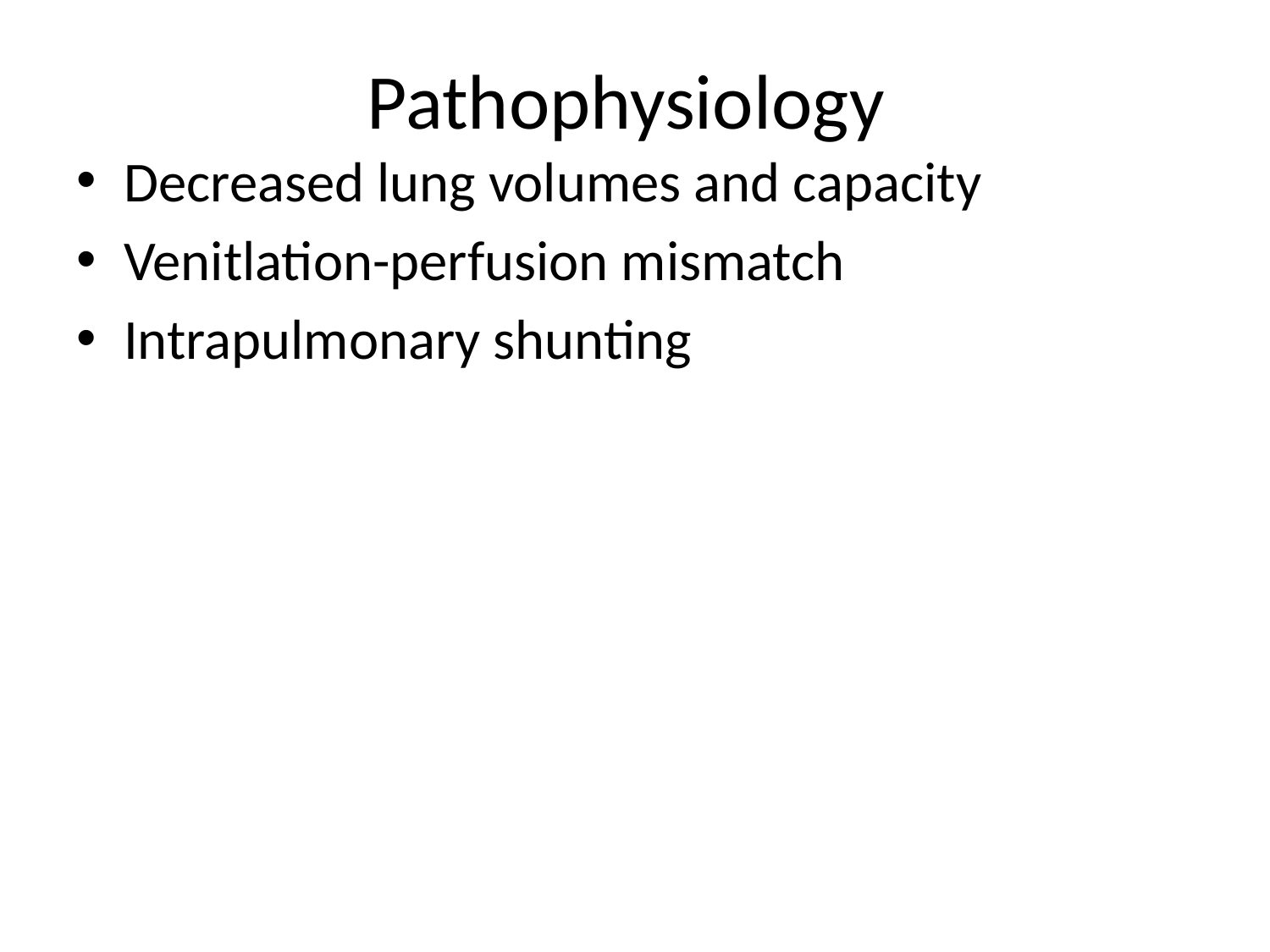

# Pathophysiology
Decreased lung volumes and capacity
Venitlation-perfusion mismatch
Intrapulmonary shunting